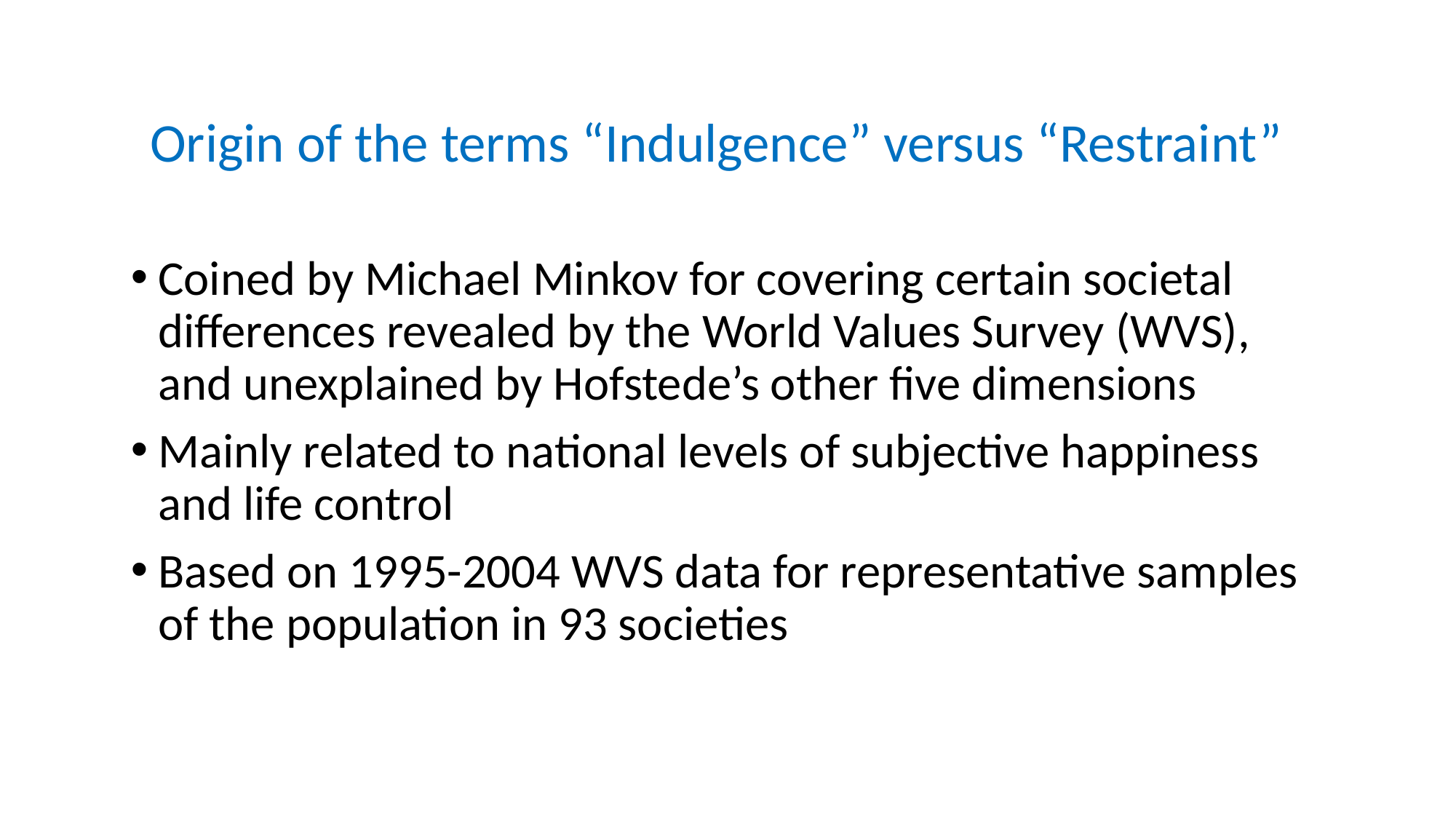

# Origin of the terms “Indulgence” versus “Restraint”
Coined by Michael Minkov for covering certain societal differences revealed by the World Values Survey (WVS), and unexplained by Hofstede’s other five dimensions
Mainly related to national levels of subjective happiness and life control
Based on 1995-2004 WVS data for representative samples of the population in 93 societies